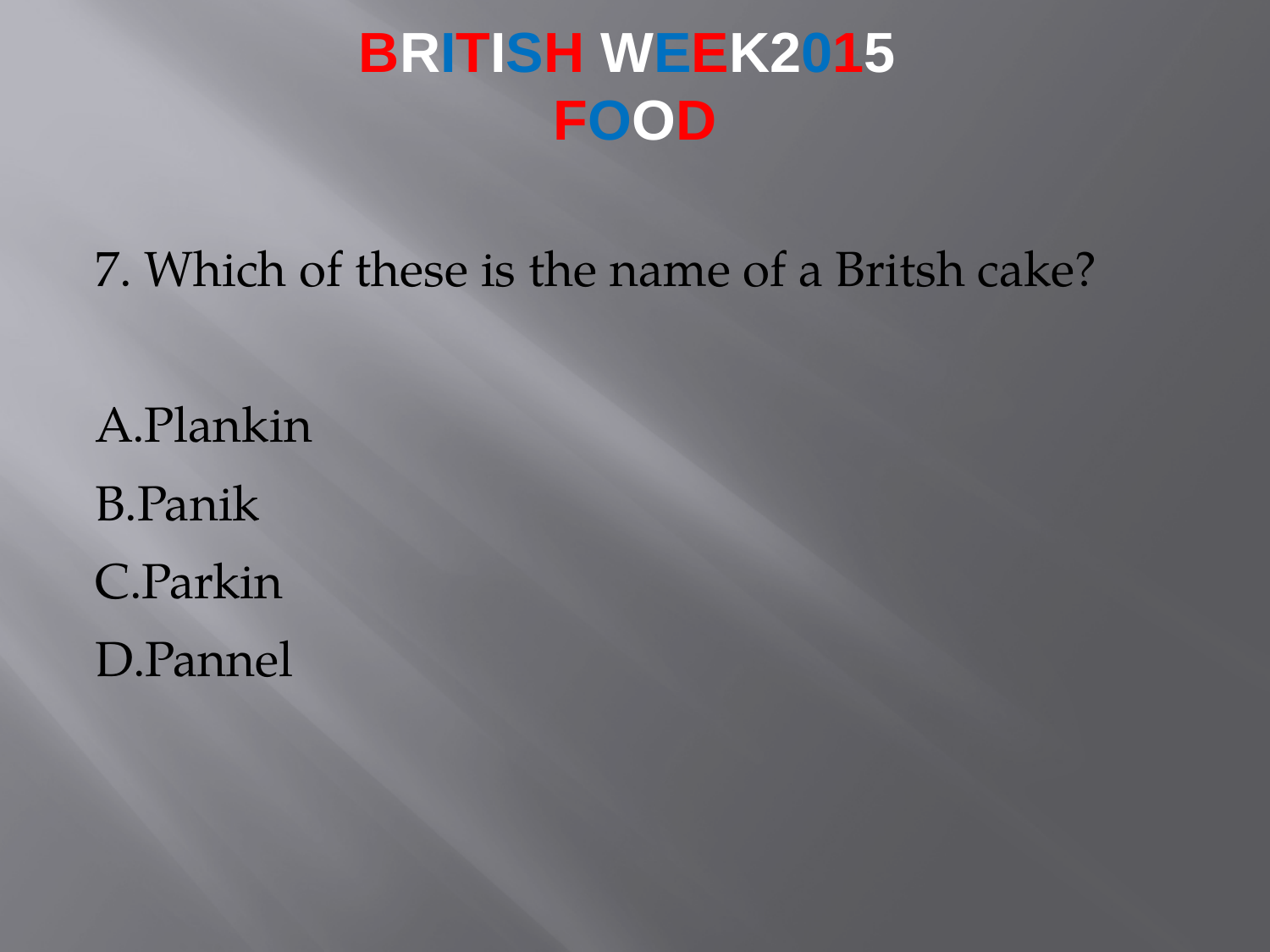

# BRITISH week2015 FOOD
7. Which of these is the name of a Britsh cake?

A.Plankin
B.Panik
C.Parkin
D.Pannel